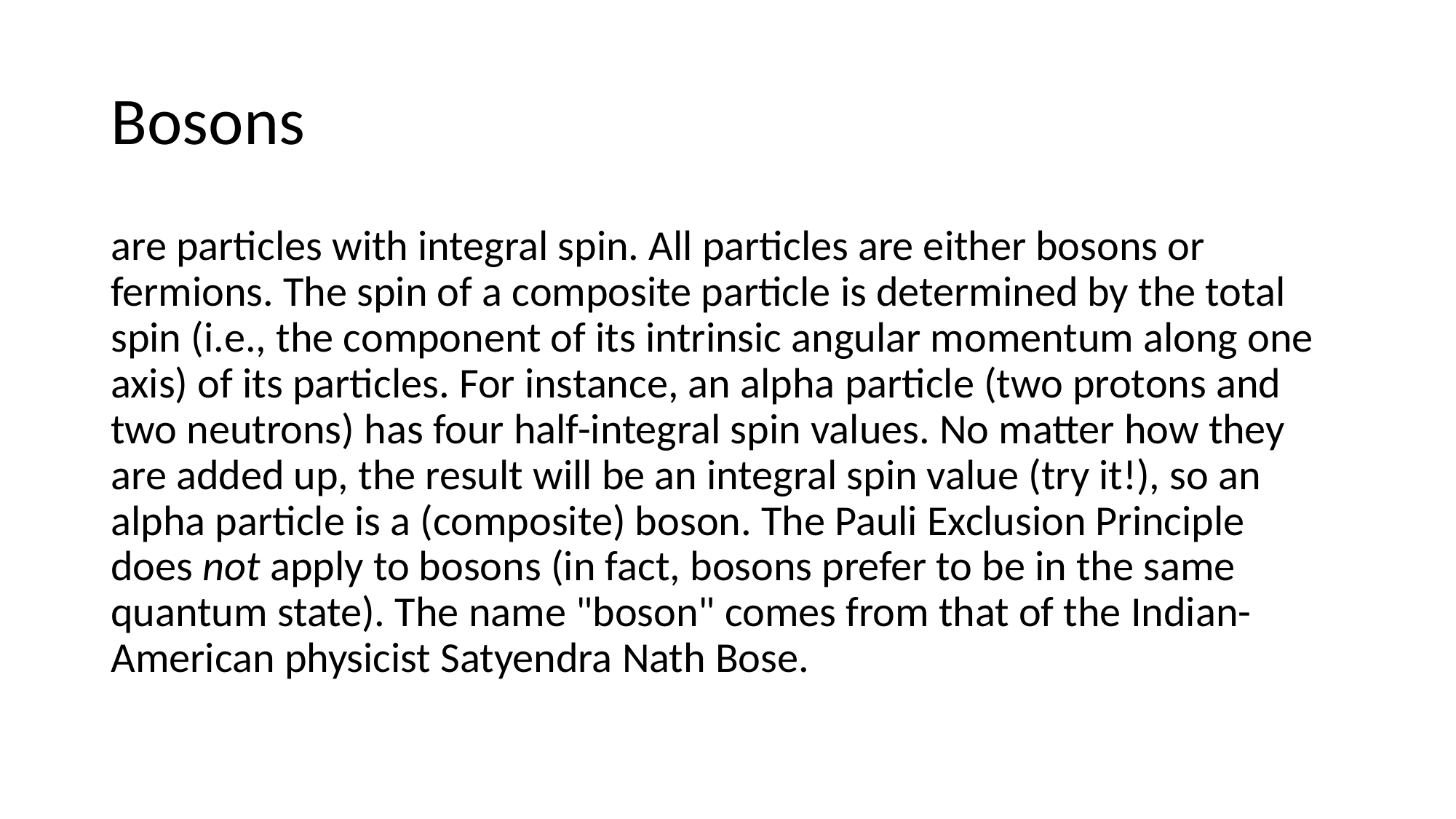

# Bosons
are particles with integral spin. All particles are either bosons or fermions. The spin of a composite particle is determined by the total spin (i.e., the component of its intrinsic angular momentum along one axis) of its particles. For instance, an alpha particle (two protons and two neutrons) has four half-integral spin values. No matter how they are added up, the result will be an integral spin value (try it!), so an alpha particle is a (composite) boson. The Pauli Exclusion Principle does not apply to bosons (in fact, bosons prefer to be in the same quantum state). The name "boson" comes from that of the Indian-American physicist Satyendra Nath Bose.